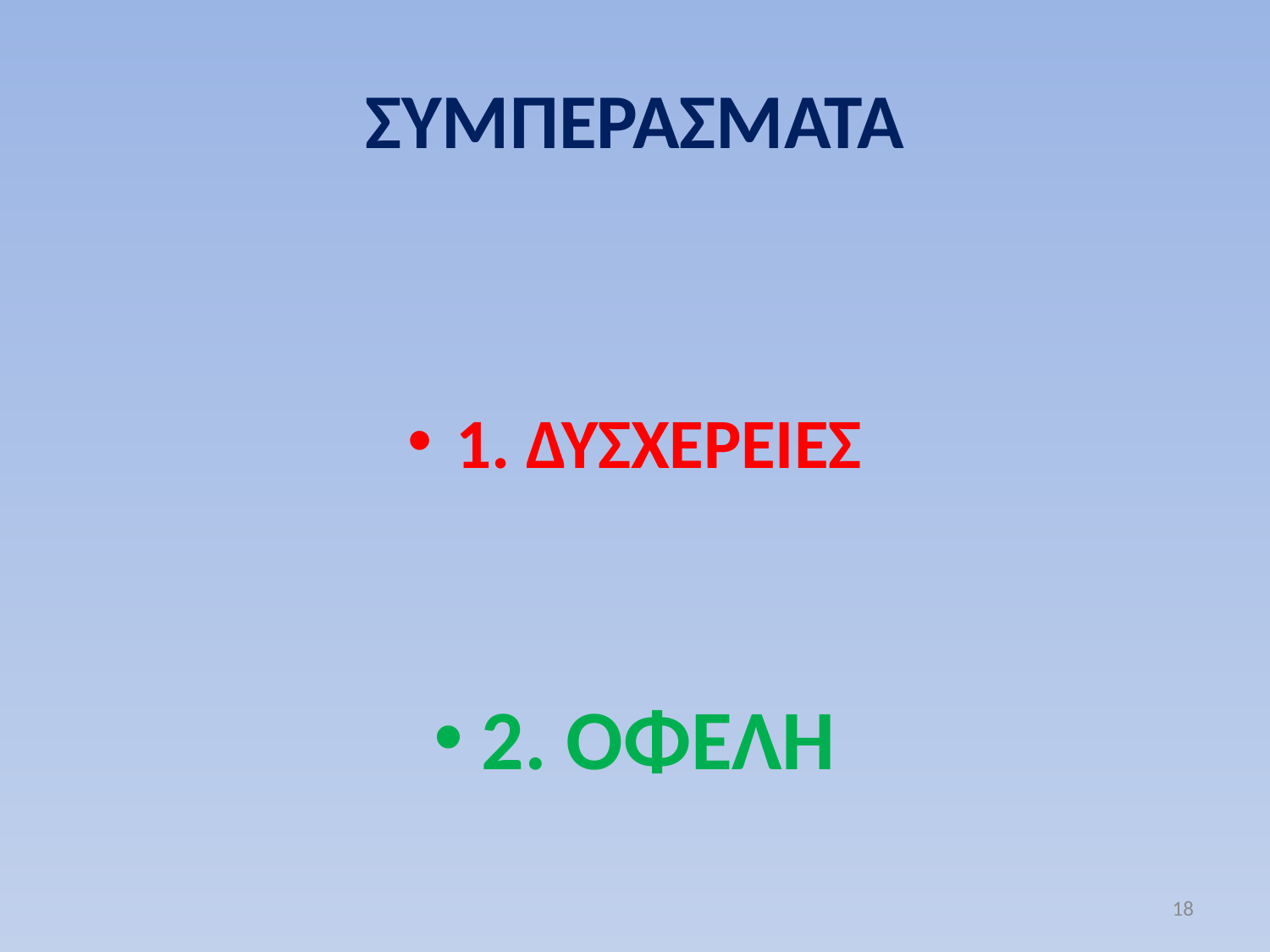

# ΣΥΜΠΕΡΑΣΜΑΤΑ
1. ΔΥΣΧΕΡΕΙΕΣ
2. ΟΦΕΛΗ
18